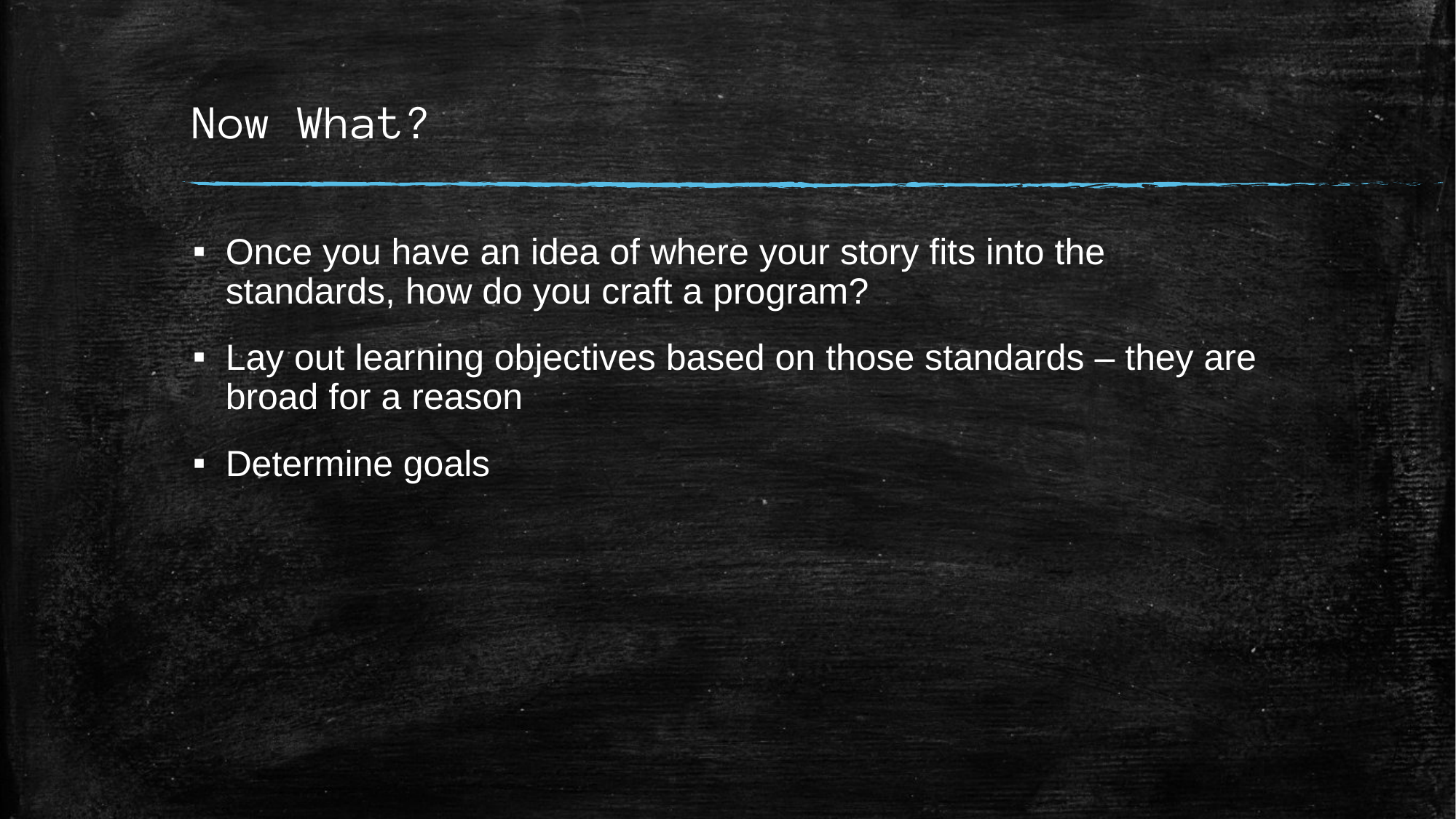

# Now What?
Once you have an idea of where your story fits into the standards, how do you craft a program?
Lay out learning objectives based on those standards – they are broad for a reason
Determine goals